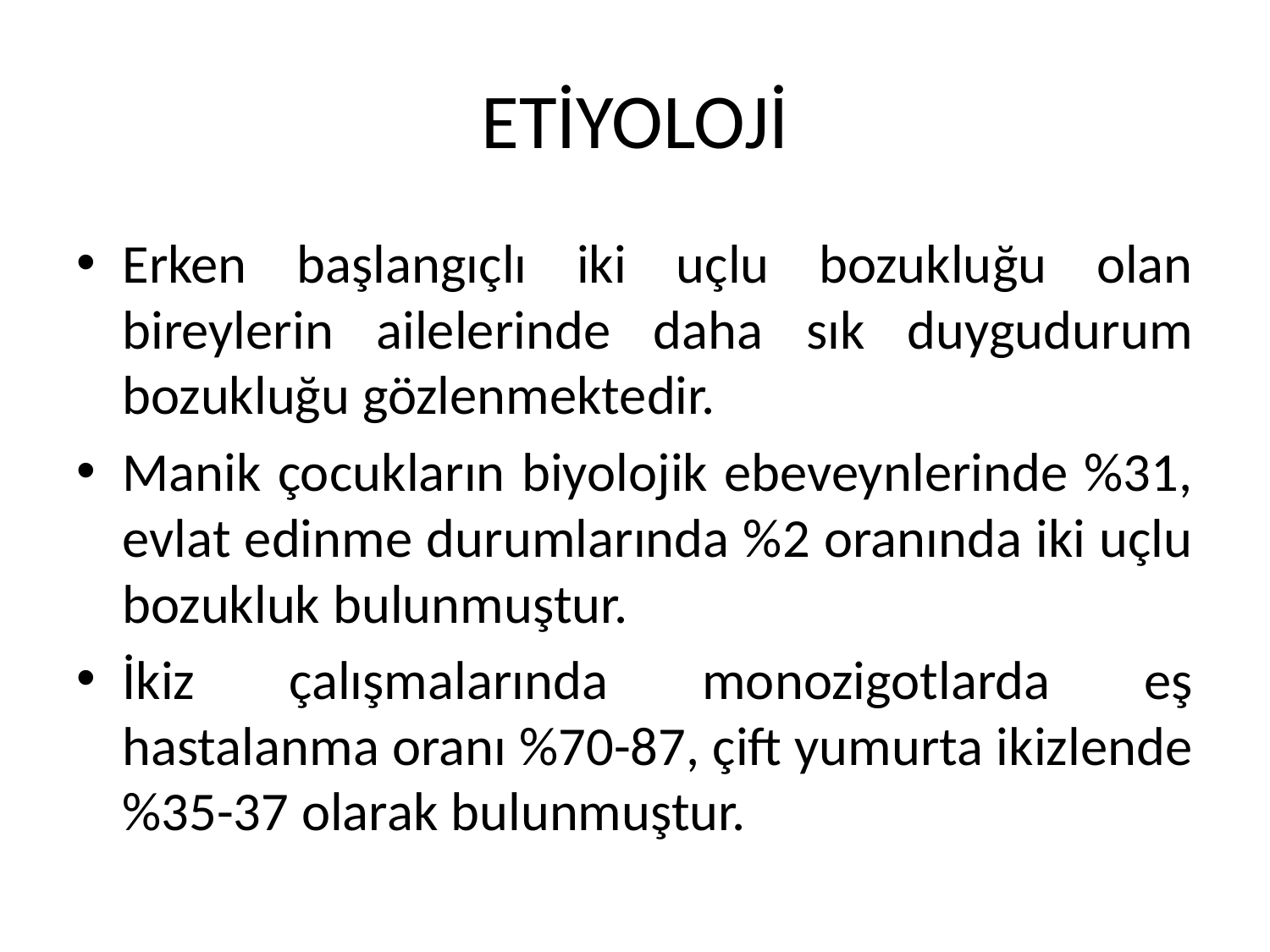

# ETİYOLOJİ
Erken başlangıçlı iki uçlu bozukluğu olan bireylerin ailelerinde daha sık duygudurum bozukluğu gözlenmektedir.
Manik çocukların biyolojik ebeveynlerinde %31, evlat edinme durumlarında %2 oranında iki uçlu bozukluk bulunmuştur.
İkiz çalışmalarında monozigotlarda eş hastalanma oranı %70-87, çift yumurta ikizlende %35-37 olarak bulunmuştur.